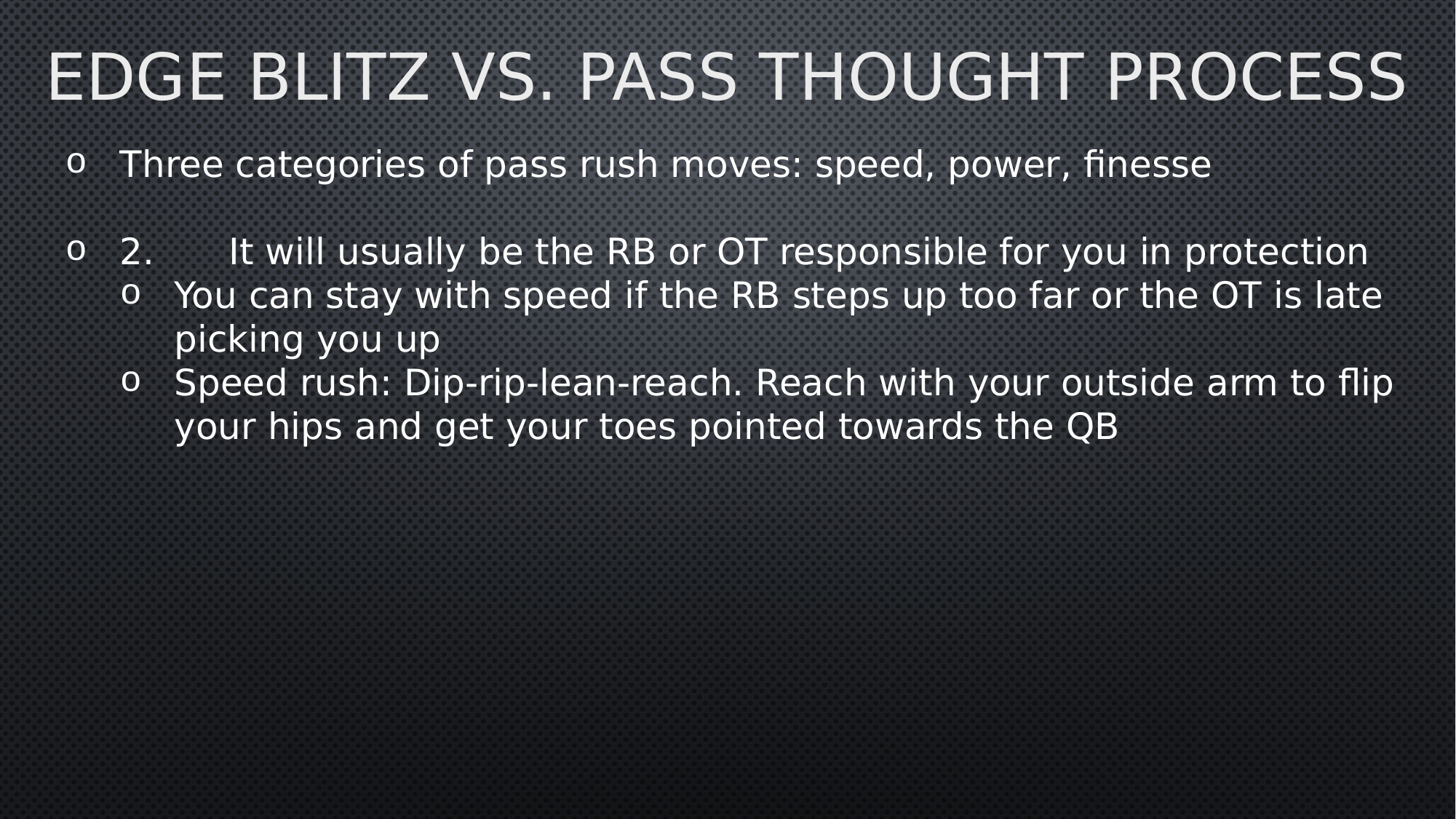

# Edge blitz vs. Pass Thought Process
Three categories of pass rush moves: speed, power, finesse

2.	It will usually be the RB or OT responsible for you in protection
You can stay with speed if the RB steps up too far or the OT is late picking you up
Speed rush: Dip-rip-lean-reach. Reach with your outside arm to flip your hips and get your toes pointed towards the QB